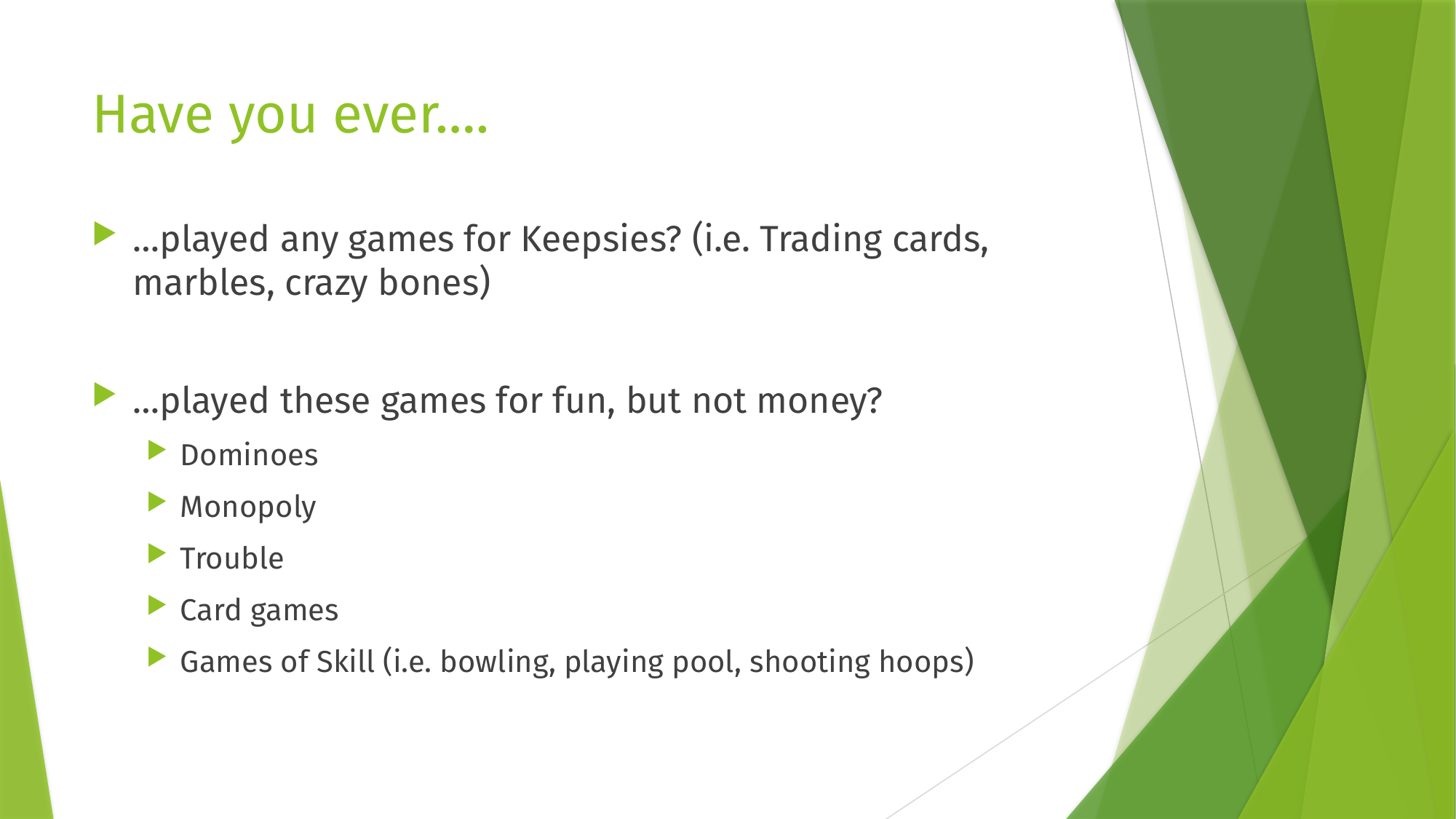

# Have you ever….
…played any games for Keepsies? (i.e. Trading cards, marbles, crazy bones)

…played these games for fun, but not money?
Dominoes
Monopoly
Trouble
Card games
Games of Skill (i.e. bowling, playing pool, shooting hoops)